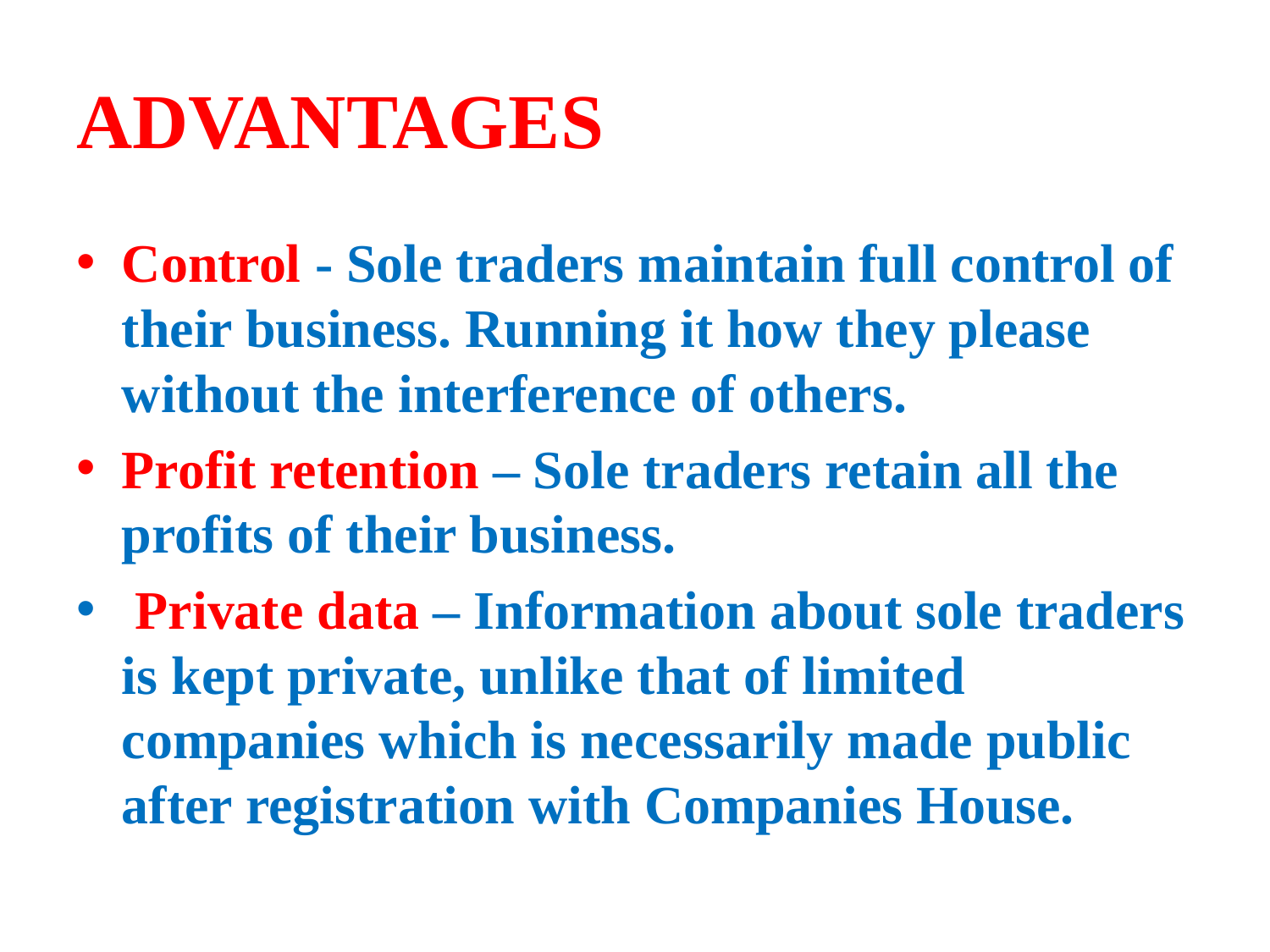

# ADVANTAGES
Control - Sole traders maintain full control of their business. Running it how they please without the interference of others.
Profit retention – Sole traders retain all the profits of their business.
 Private data – Information about sole traders is kept private, unlike that of limited companies which is necessarily made public after registration with Companies House.